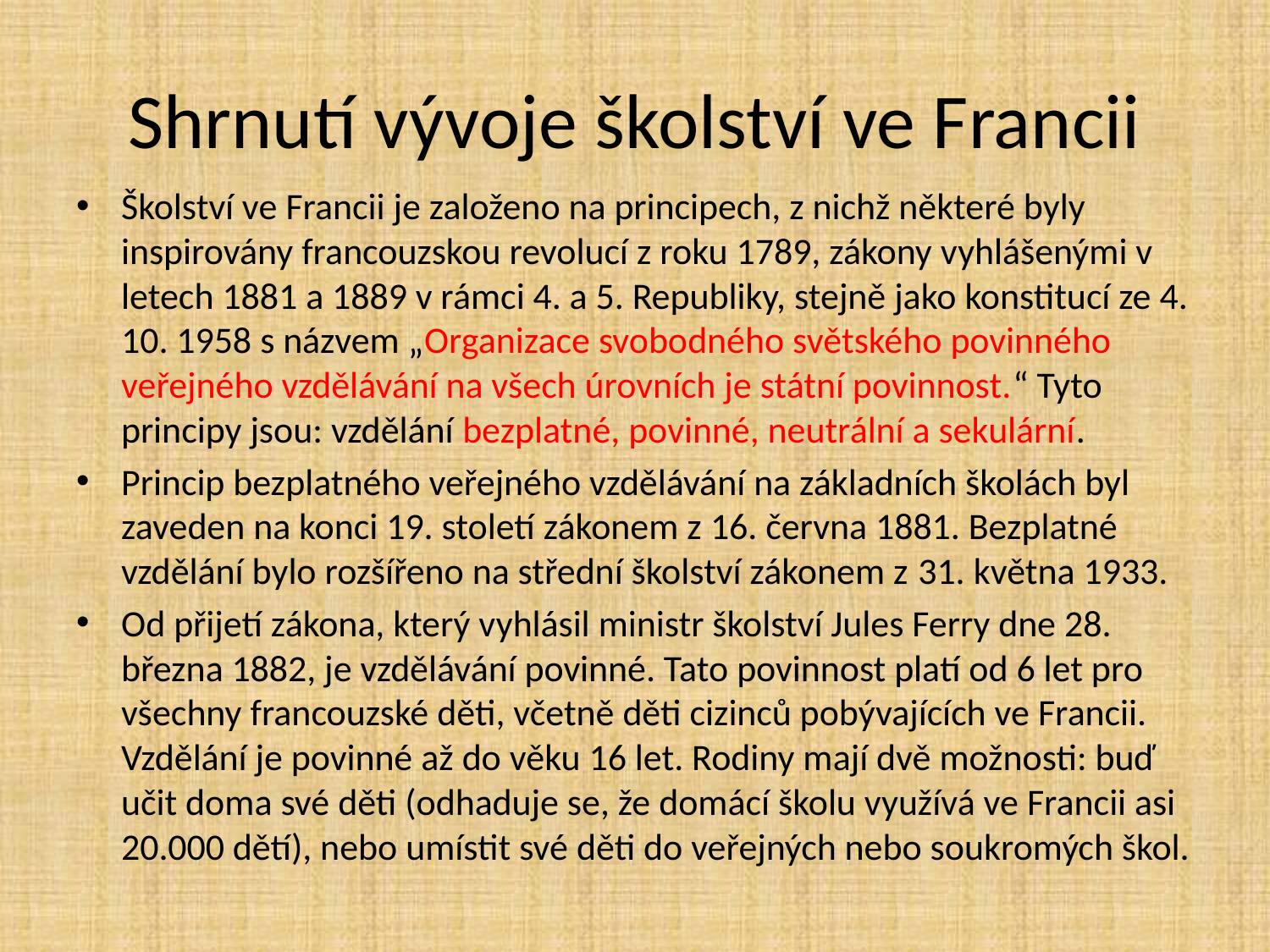

# Shrnutí vývoje školství ve Francii
Školství ve Francii je založeno na principech, z nichž některé byly inspirovány francouzskou revolucí z roku 1789, zákony vyhlášenými v letech 1881 a 1889 v rámci 4. a 5. Republiky, stejně jako konstitucí ze 4. 10. 1958 s názvem „Organizace svobodného světského povinného veřejného vzdělávání na všech úrovních je státní povinnost.“ Tyto principy jsou: vzdělání bezplatné, povinné, neutrální a sekulární.
Princip bezplatného veřejného vzdělávání na základních školách byl zaveden na konci 19. století zákonem z 16. června 1881. Bezplatné vzdělání bylo rozšířeno na střední školství zákonem z 31. května 1933.
Od přijetí zákona, který vyhlásil ministr školství Jules Ferry dne 28. března 1882, je vzdělávání povinné. Tato povinnost platí od 6 let pro všechny francouzské děti, včetně děti cizinců pobývajících ve Francii. Vzdělání je povinné až do věku 16 let. Rodiny mají dvě možnosti: buď učit doma své děti (odhaduje se, že domácí školu využívá ve Francii asi 20.000 dětí), nebo umístit své děti do veřejných nebo soukromých škol.